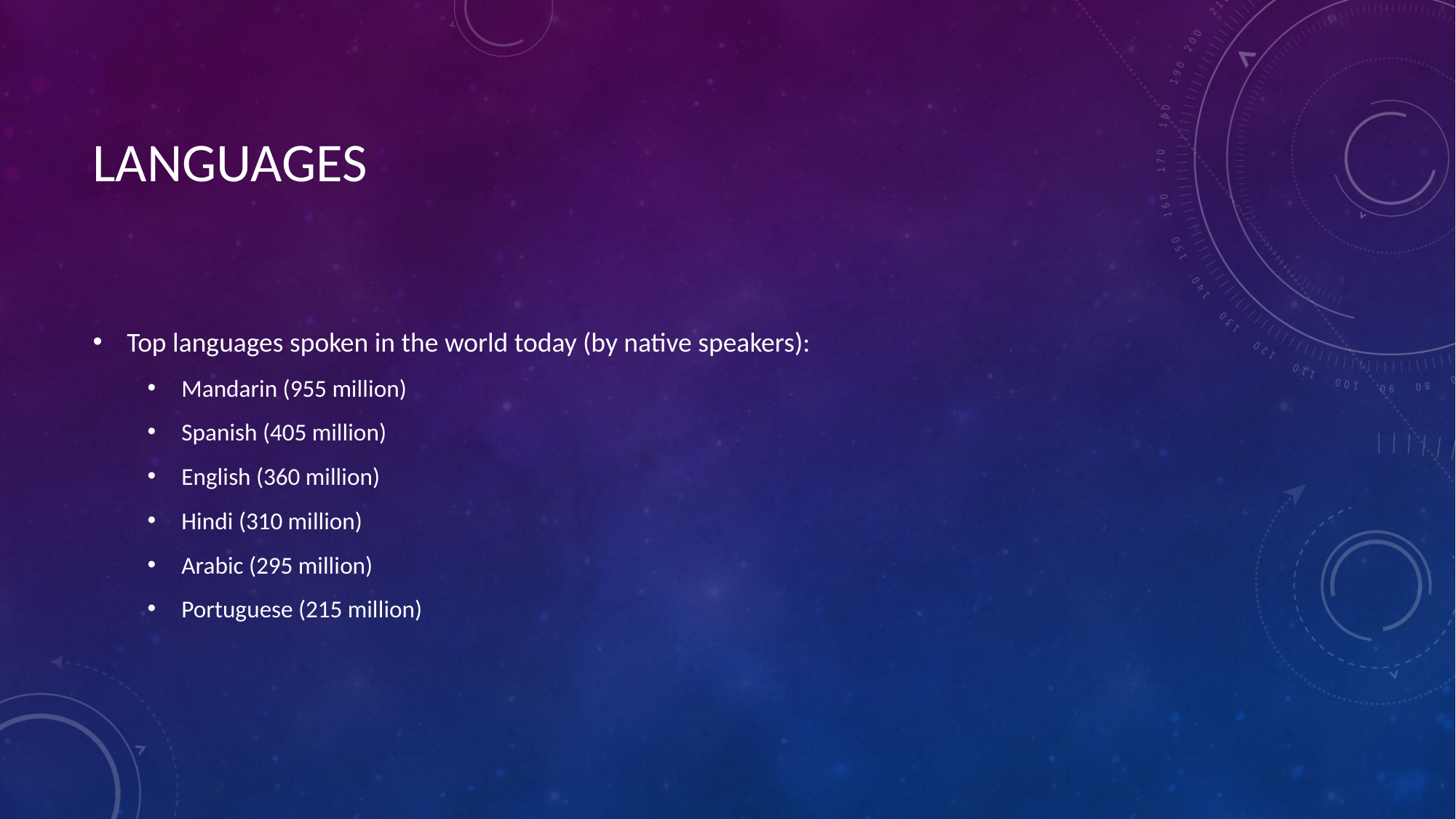

# Languages
Top languages spoken in the world today (by native speakers):
Mandarin (955 million)
Spanish (405 million)
English (360 million)
Hindi (310 million)
Arabic (295 million)
Portuguese (215 million)